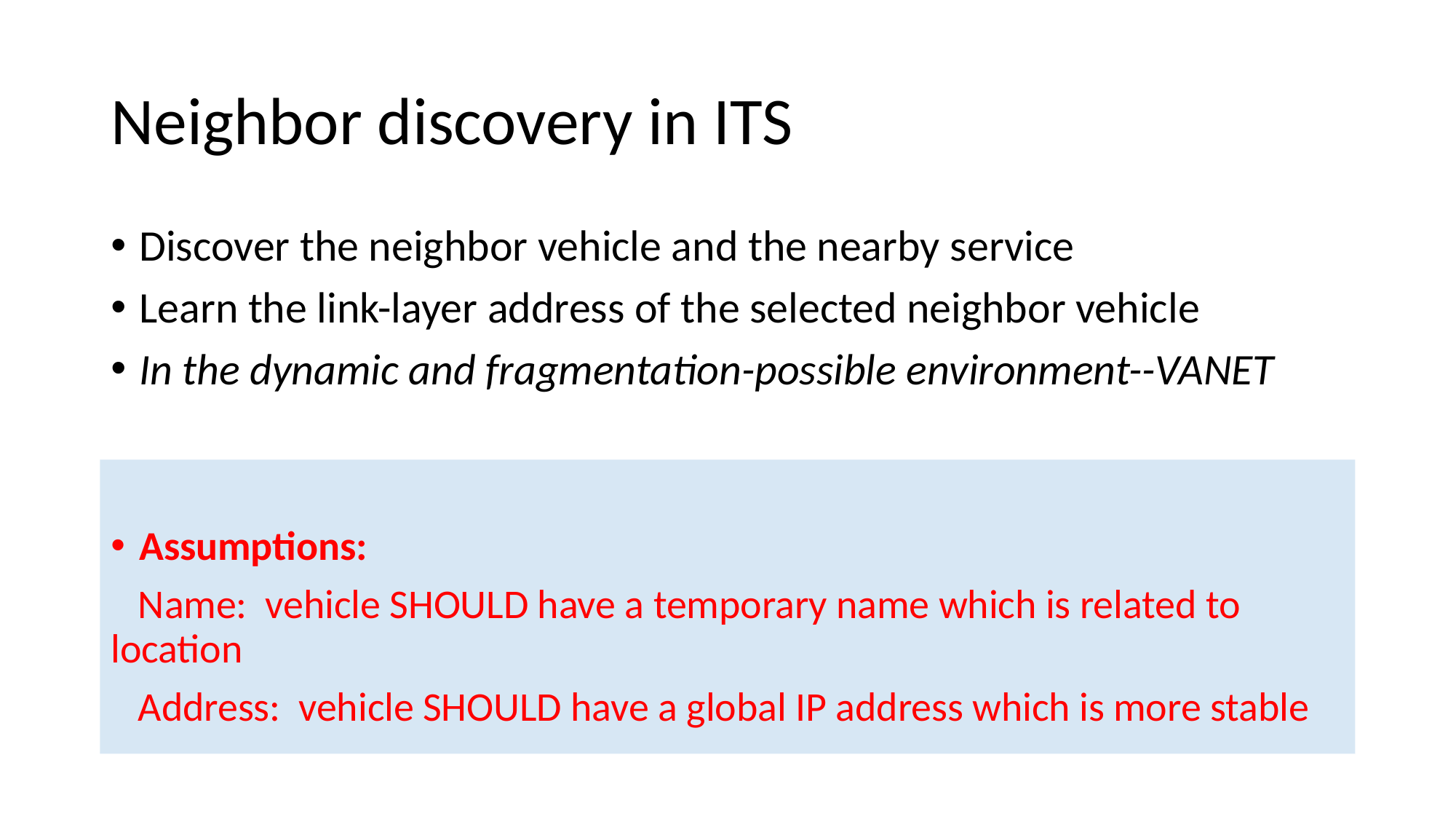

# Neighbor discovery in ITS
Discover the neighbor vehicle and the nearby service
Learn the link-layer address of the selected neighbor vehicle
In the dynamic and fragmentation-possible environment--VANET

Assumptions:
   Name:  vehicle SHOULD have a temporary name which is related to location
   Address:  vehicle SHOULD have a global IP address which is more stable

2